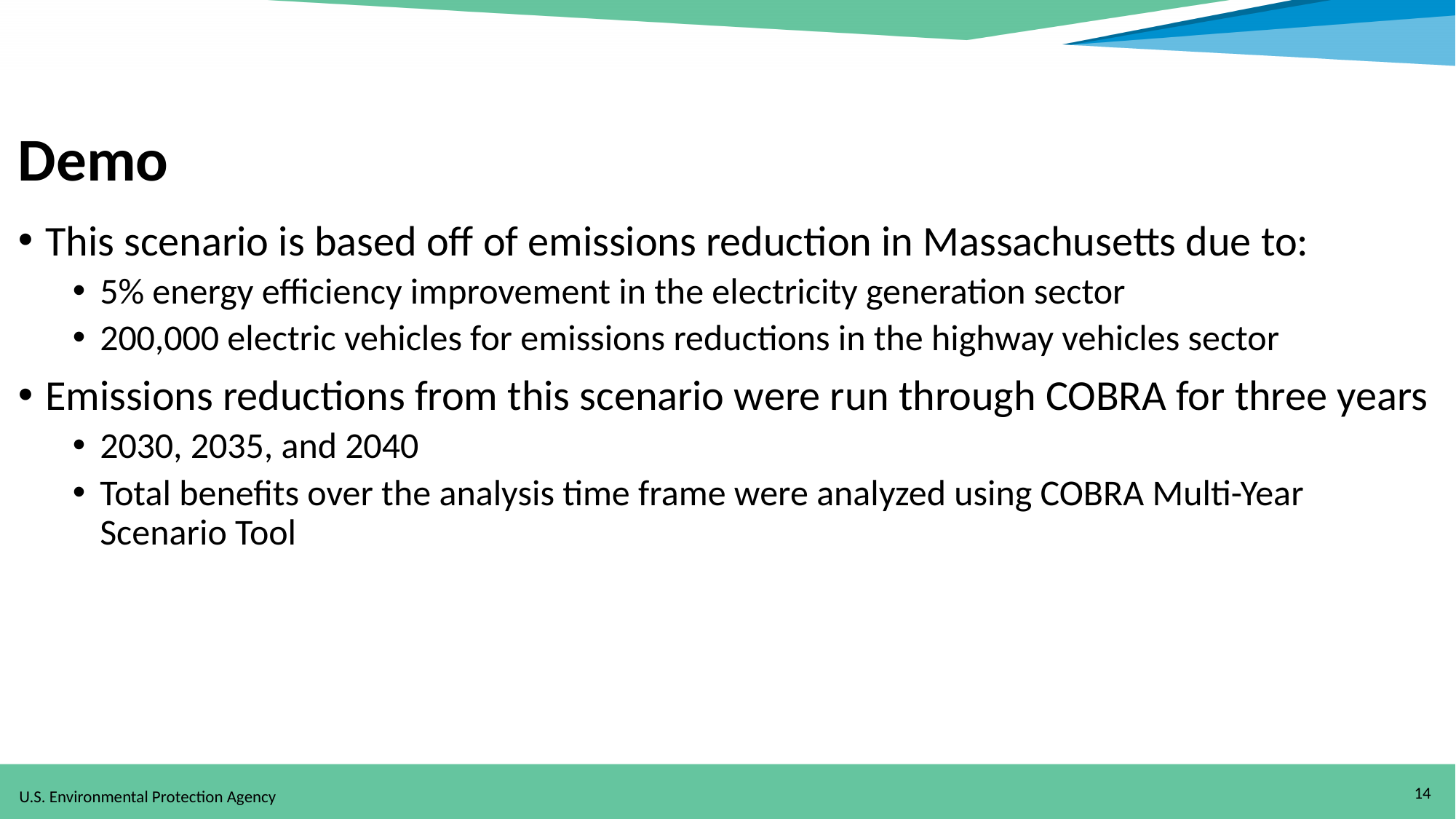

# Demo
This scenario is based off of emissions reduction in Massachusetts due to:
5% energy efficiency improvement in the electricity generation sector
200,000 electric vehicles for emissions reductions in the highway vehicles sector
Emissions reductions from this scenario were run through COBRA for three years
2030, 2035, and 2040
Total benefits over the analysis time frame were analyzed using COBRA Multi-Year Scenario Tool

14